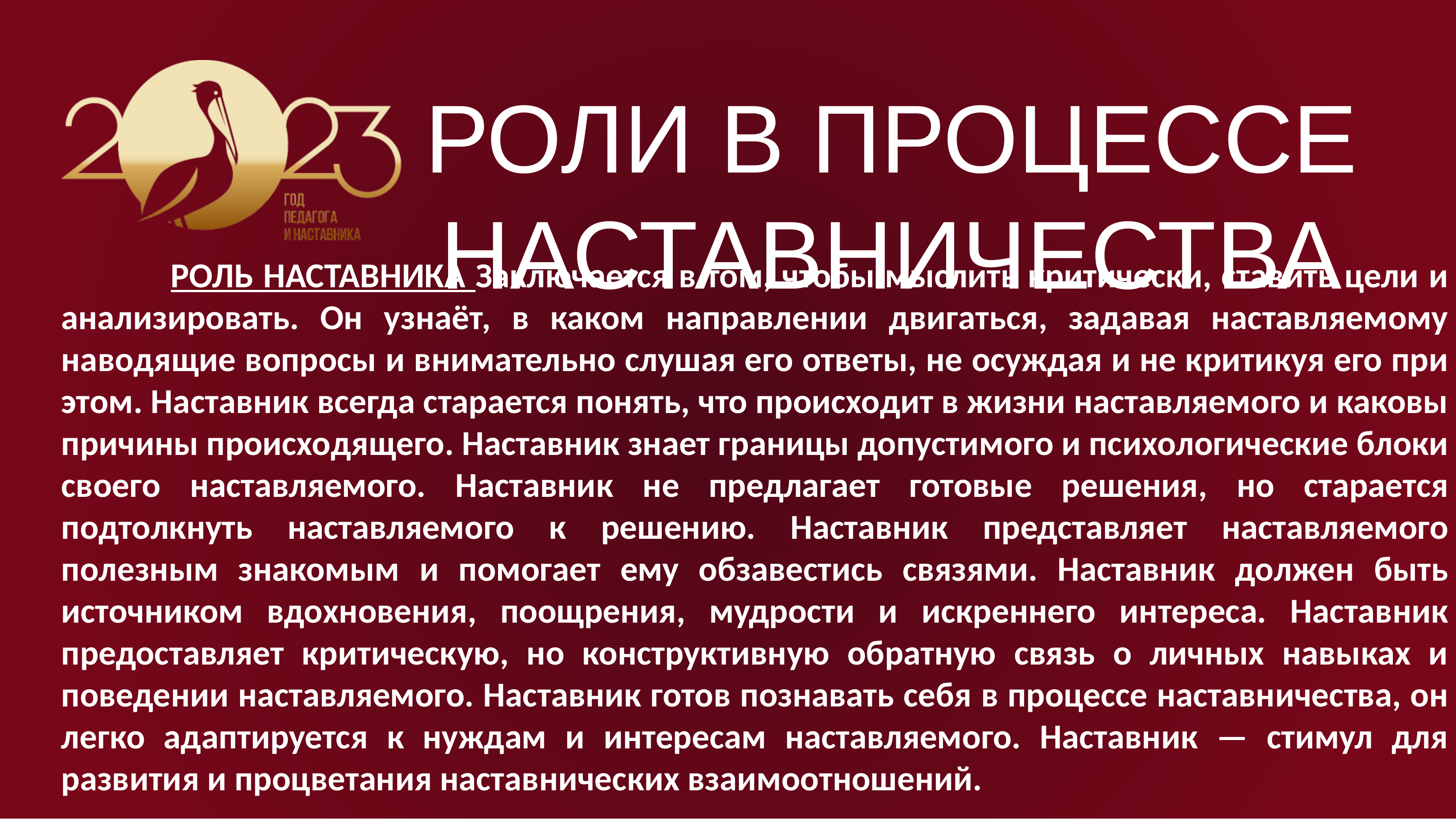

# РОЛИ В ПРОЦЕССЕ НАСТАВНИЧЕСТВА
           РОЛЬ НАСТАВНИКА Заключается в том, чтобы мыслить критически, ставить цели и анализировать. Он узнаёт, в каком направлении двигаться, задавая наставляемому наводящие вопросы и внимательно слушая его ответы, не осуждая и не критикуя его при этом. Наставник всегда старается понять, что происходит в жизни наставляемого и каковы причины происходящего. Наставник знает границы допустимого и психологические блоки своего наставляемого. Наставник не предлагает готовые решения, но старается подтолкнуть наставляемого к решению. Наставник представляет наставляемого полезным знакомым и помогает ему обзавестись связями. Наставник должен быть источником вдохновения, поощрения, мудрости и искреннего интереса. Наставник предоставляет критическую, но конструктивную обратную связь о личных навыках и поведении наставляемого. Наставник готов познавать себя в процессе наставничества, он легко адаптируется к нуждам и интересам наставляемого. Наставник — стимул для развития и процветания наставнических взаимоотношений.